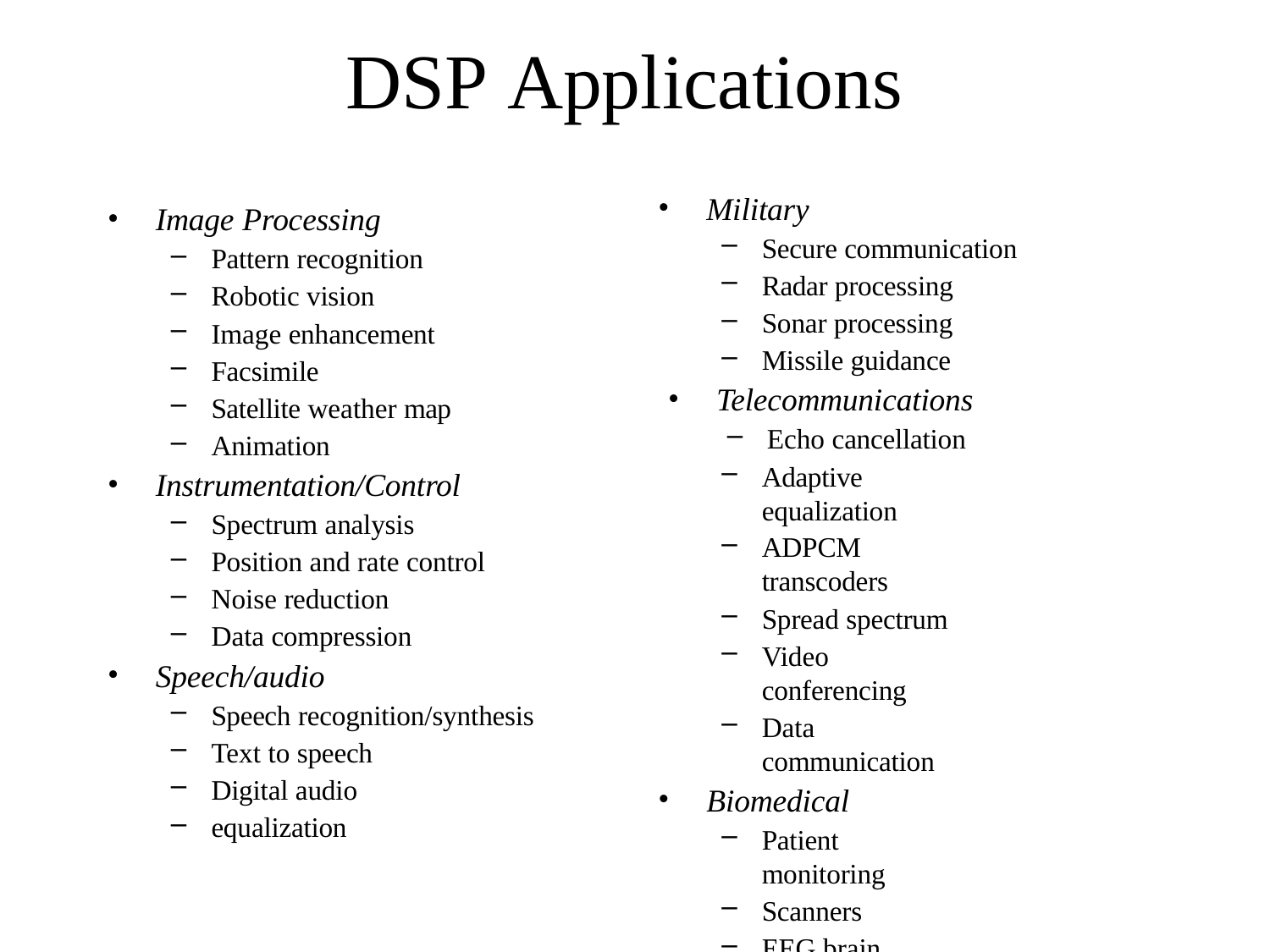

# DSP Applications
Military
Image Processing
Pattern recognition
Robotic vision
Image enhancement
Facsimile
Satellite weather map
Animation
Instrumentation/Control
Spectrum analysis
Position and rate control
Noise reduction
Data compression
Speech/audio
Speech recognition/synthesis
Text to speech
Digital audio
equalization
Secure communication
Radar processing
Sonar processing
Missile guidance
Telecommunications
Echo cancellation
Adaptive equalization
ADPCM transcoders
Spread spectrum
Video conferencing
Data communication
Biomedical
Patient monitoring
Scanners
EEG brain mappers
ECG analysis
X-ray storage/enhancement